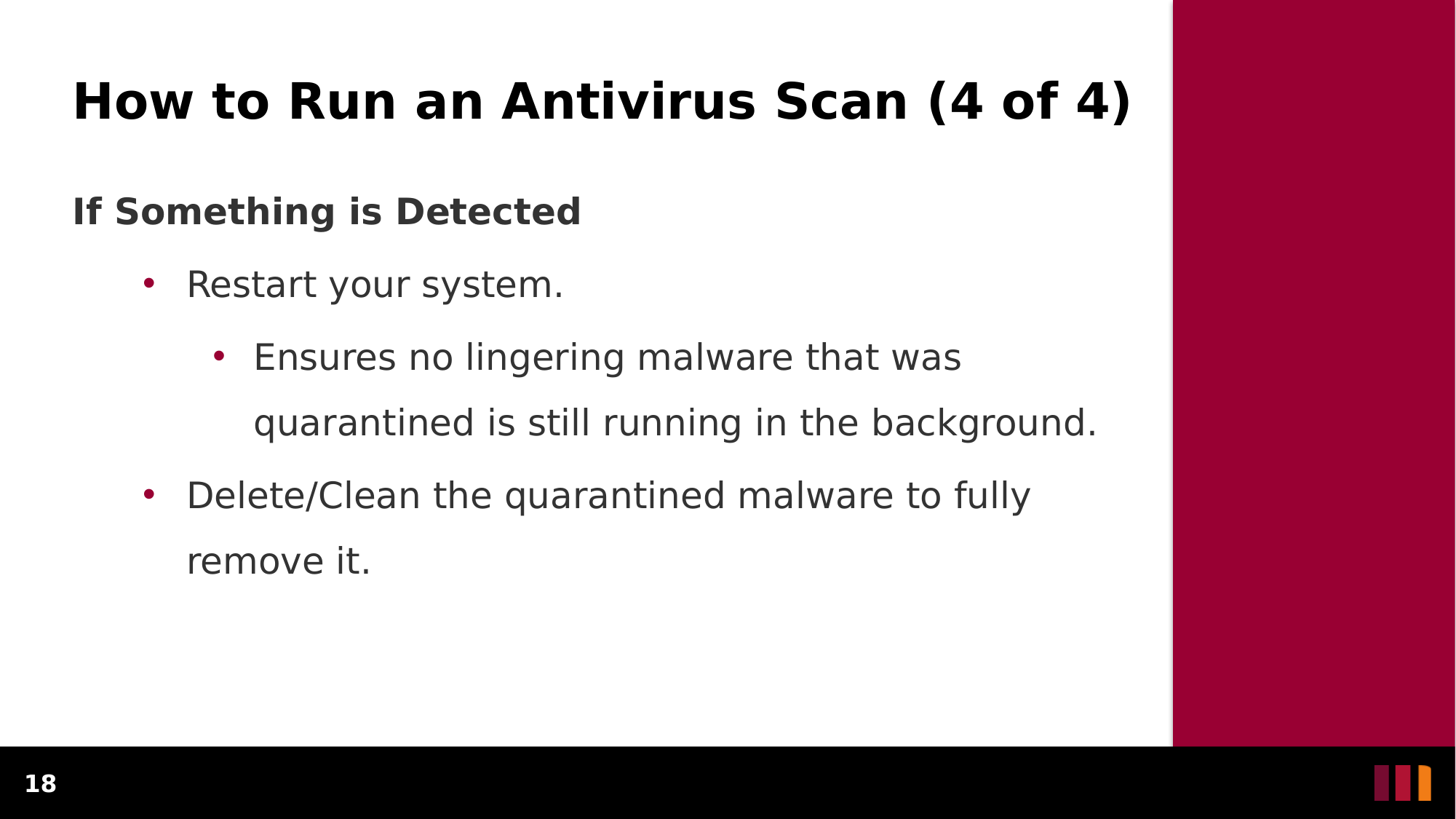

# How to Run an Antivirus Scan (4 of 4)
If Something is Detected
Restart your system.
Ensures no lingering malware that was quarantined is still running in the background.
Delete/Clean the quarantined malware to fully remove it.
18